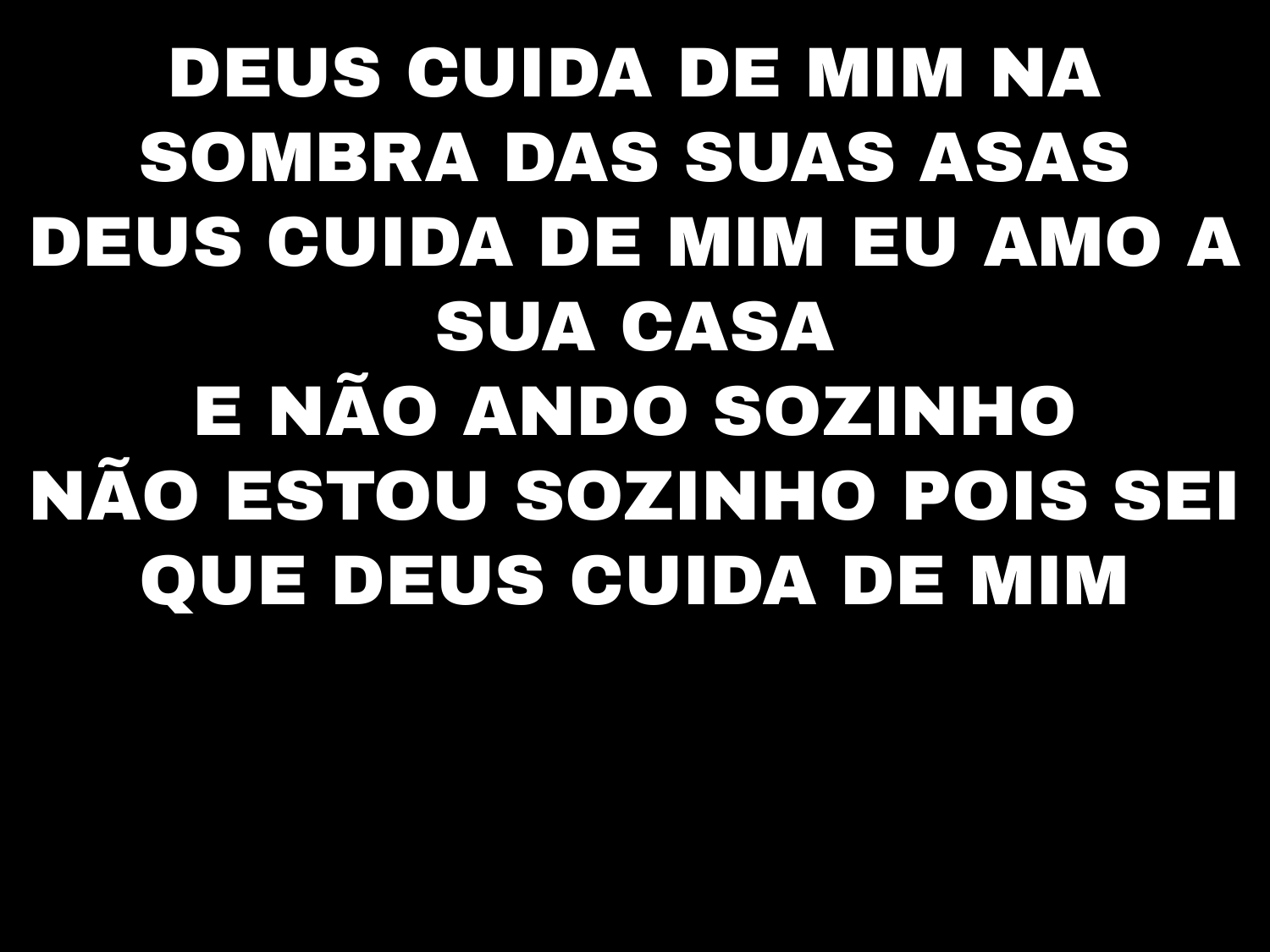

# DEUS CUIDA DE MIM NA SOMBRA DAS SUAS ASAS DEUS CUIDA DE MIM EU AMO A SUA CASA E NÃO ANDO SOZINHO NÃO ESTOU SOZINHO POIS SEI QUE DEUS CUIDA DE MIM